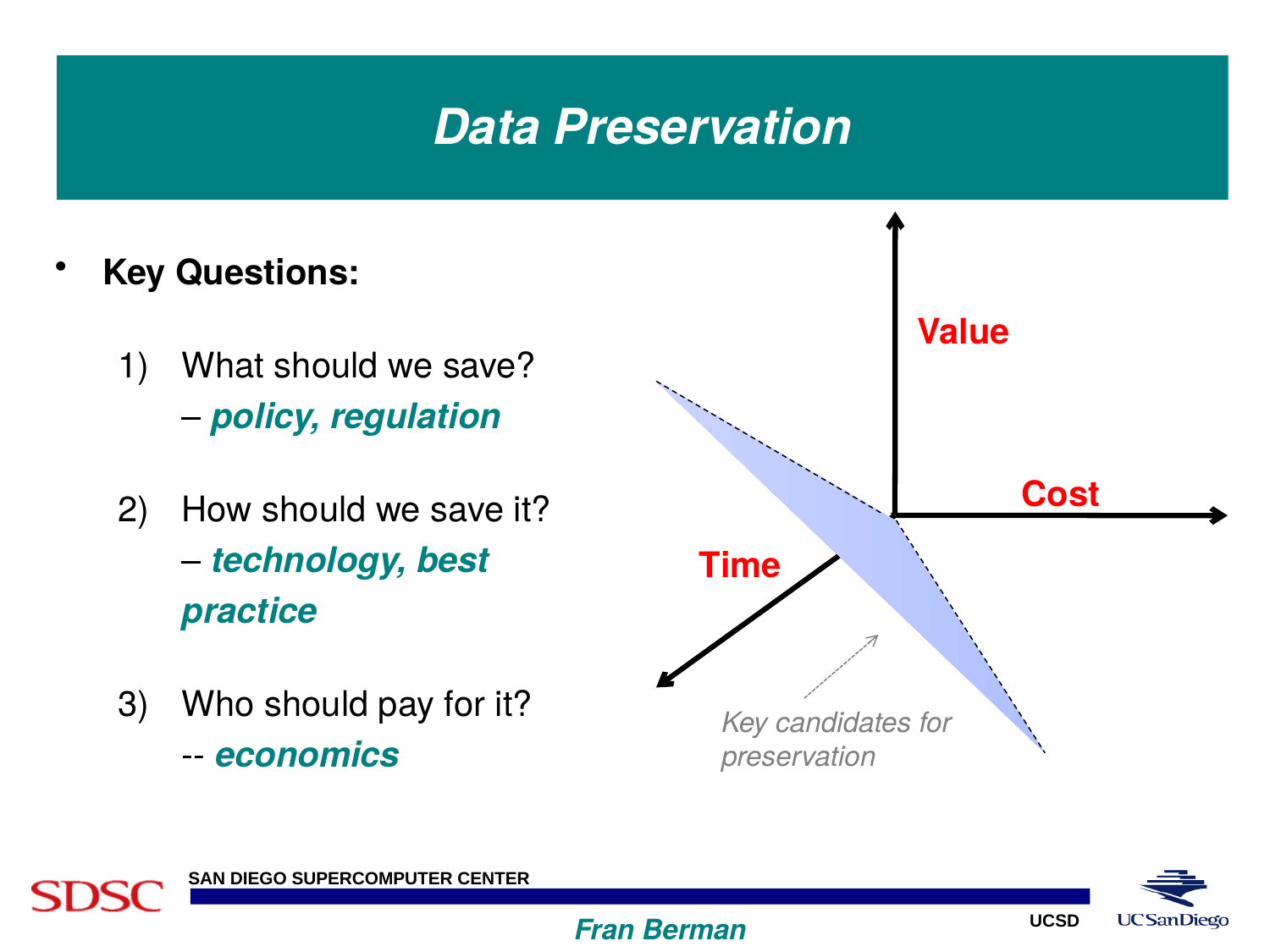

# Data Preservation
Value
Cost
Time
Key Questions:
What should we save? – policy, regulation
How should we save it? – technology, best practice
Who should pay for it? -- economics

Key candidates for preservation